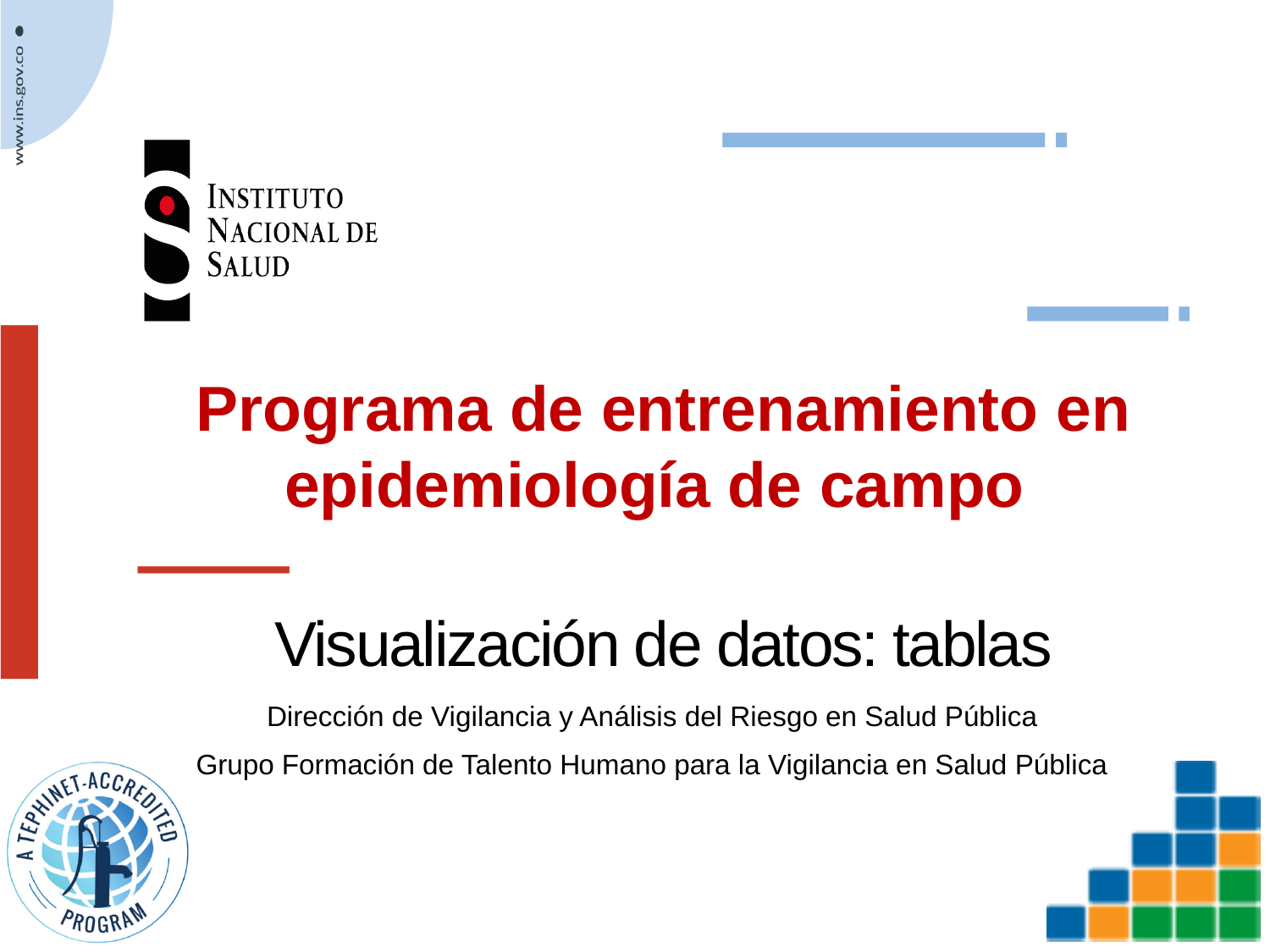

Programa de entrenamiento en epidemiología de campo
# Visualización de datos: tablas
Dirección de Vigilancia y Análisis del Riesgo en Salud Pública
Grupo Formación de Talento Humano para la Vigilancia en Salud Pública